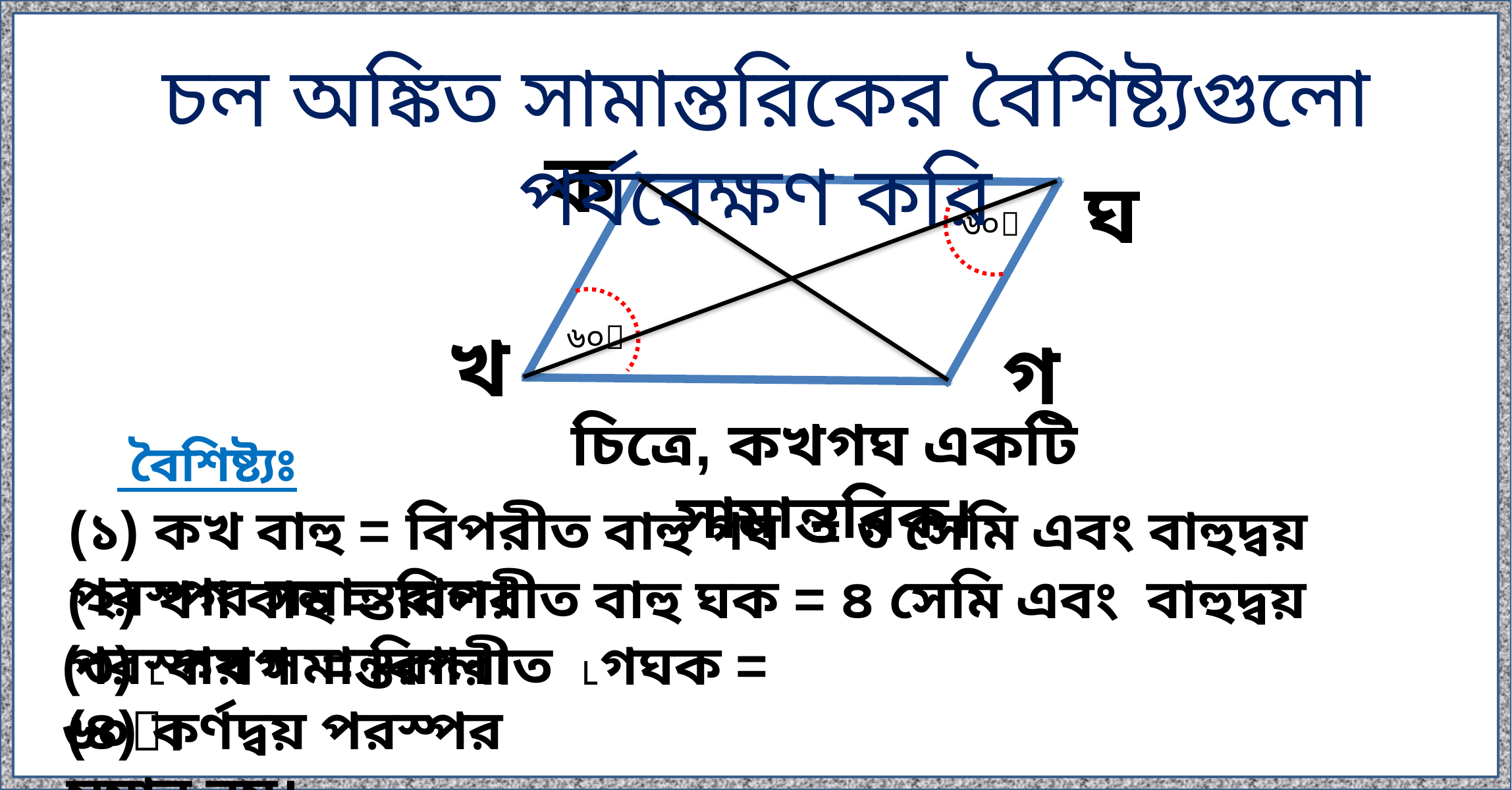

চল অঙ্কিত সামান্তরিকের বৈশিষ্ট্যগুলো পর্যবেক্ষণ করি
ক
ঘ

৬০°

খ
৬০°
গ
চিত্রে, কখগঘ একটি সামান্তরিক।
 বৈশিষ্ট্যঃ
(১) কখ বাহু = বিপরীত বাহু গঘ  = ৩ সেমি এবং বাহুদ্বয় পরস্পর সমান্তরাল।
(২) খগ বাহু = বিপরীত বাহু ঘক = ৪ সেমি এবং  বাহুদ্বয় পরস্পর সমান্তরাল।
(৩) ˪কখগ  = বিপরীত  ˪গঘক = ৬০°।
(৪) কর্ণদ্বয় পরস্পর সমান নয়।